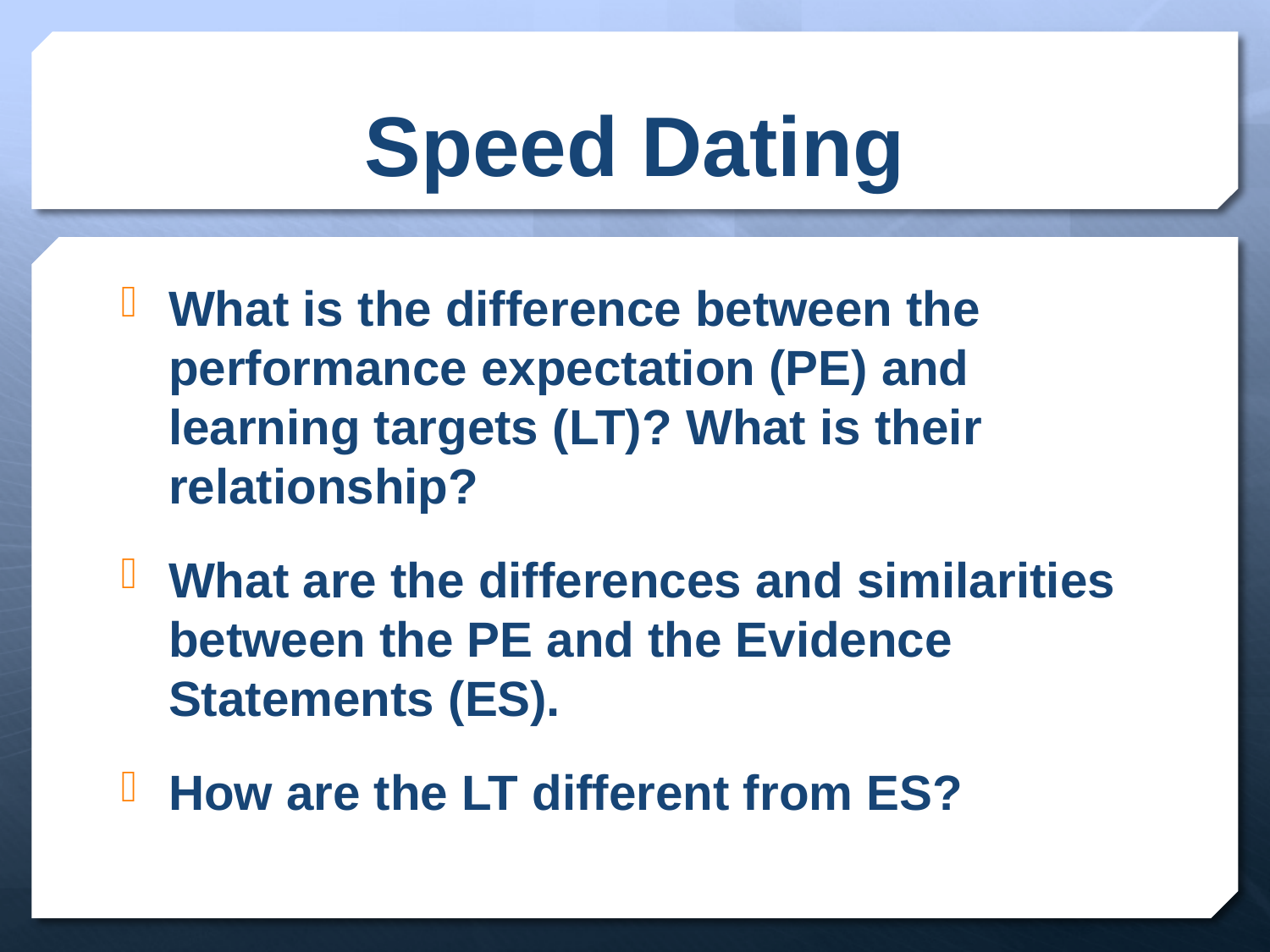

# Speed Dating
What is the difference between the performance expectation (PE) and learning targets (LT)? What is their relationship?
What are the differences and similarities between the PE and the Evidence Statements (ES).
How are the LT different from ES?